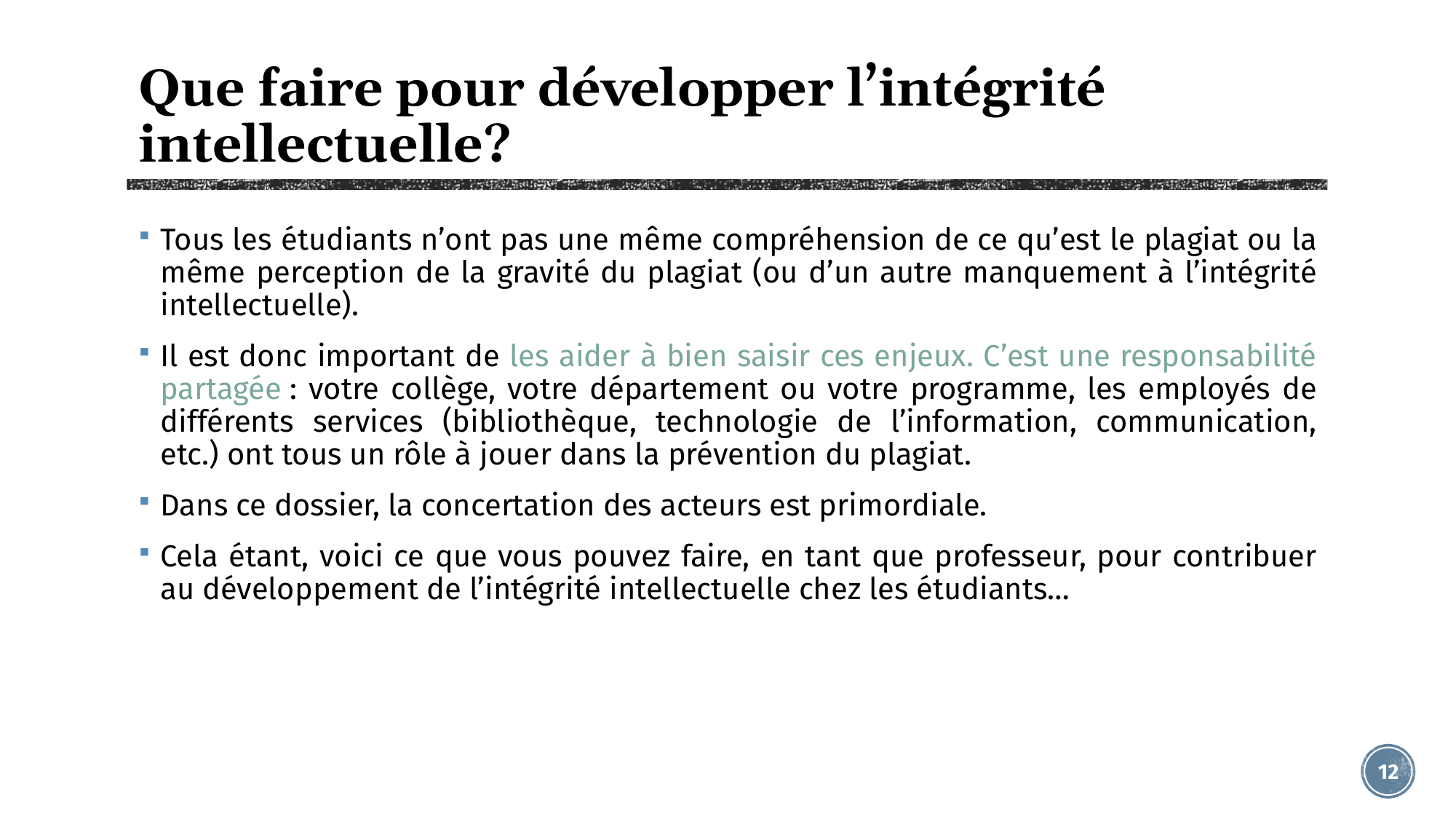

# Que faire pour développer l’intégrité intellectuelle?
Tous les étudiants n’ont pas une même compréhension de ce qu’est le plagiat ou la même perception de la gravité du plagiat (ou d’un autre manquement à l’intégrité intellectuelle).
Il est donc important de les aider à bien saisir ces enjeux. C’est une responsabilité partagée : votre collège, votre département ou votre programme, les employés de différents services (bibliothèque, technologie de l’information, communication, etc.) ont tous un rôle à jouer dans la prévention du plagiat.
Dans ce dossier, la concertation des acteurs est primordiale.
Cela étant, voici ce que vous pouvez faire, en tant que professeur, pour contribuer au développement de l’intégrité intellectuelle chez les étudiants…
12